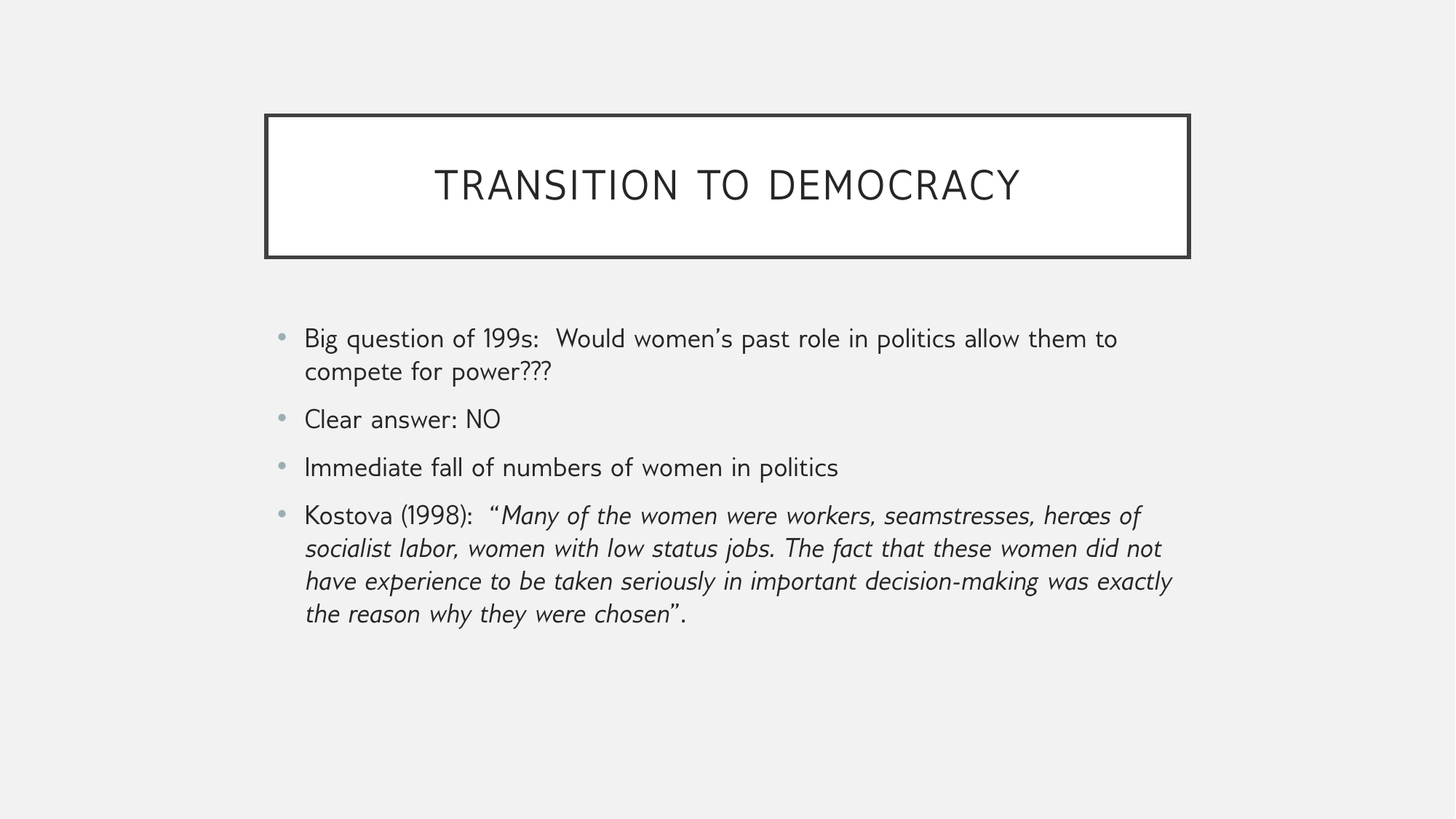

# TRANSITION TO DEMOCRACY
Big question of 199s:  Would women’s past role in politics allow them to compete for power???
Clear answer: NO
Immediate fall of numbers of women in politics
Kostova (1998):  “Many of the women were workers, seamstresses, heroes of socialist labor, women with low status jobs. The fact that these women did not have experience to be taken seriously in important decision-making was exactly the reason why they were chosen”.